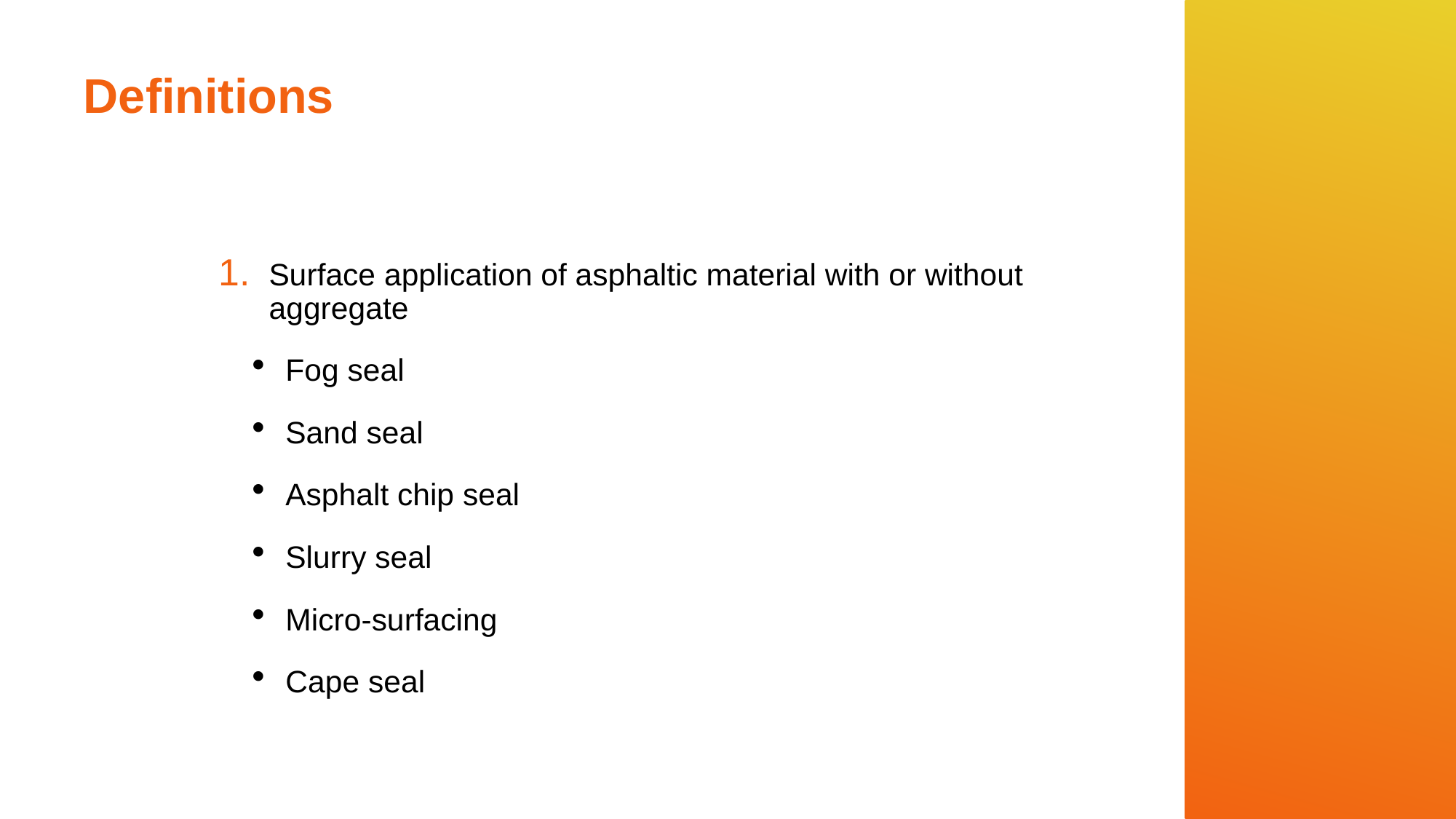

# Definitions
Surface application of asphaltic material with or without aggregate
Fog seal
Sand seal
Asphalt chip seal
Slurry seal
Micro-surfacing
Cape seal